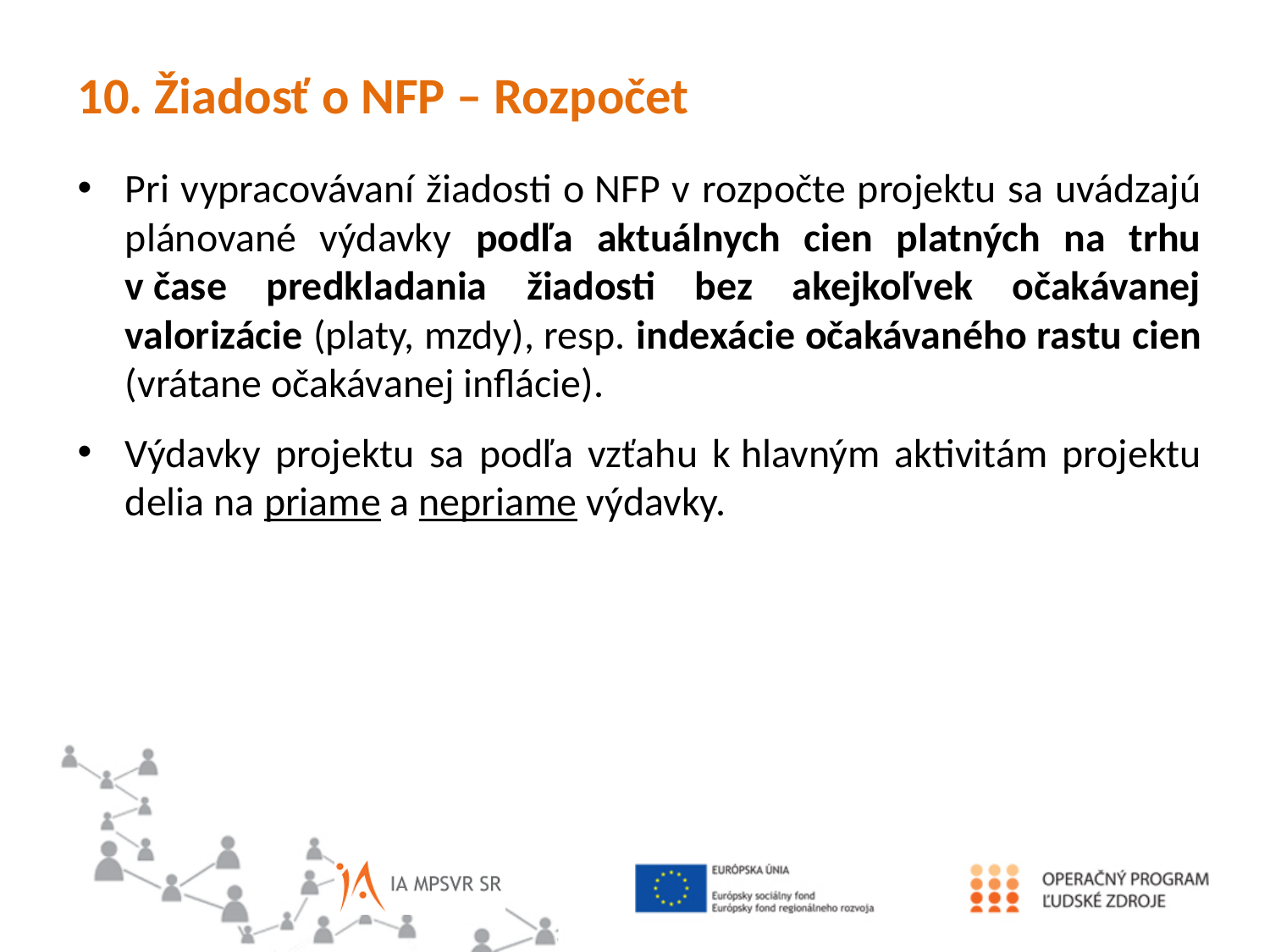

10. Žiadosť o NFP – Rozpočet
Pri vypracovávaní žiadosti o NFP v rozpočte projektu sa uvádzajú plánované výdavky podľa aktuálnych cien platných na trhu v čase predkladania žiadosti bez akejkoľvek očakávanej valorizácie (platy, mzdy), resp. indexácie očakávaného rastu cien (vrátane očakávanej inflácie).
Výdavky projektu sa podľa vzťahu k hlavným aktivitám projektu delia na priame a nepriame výdavky.